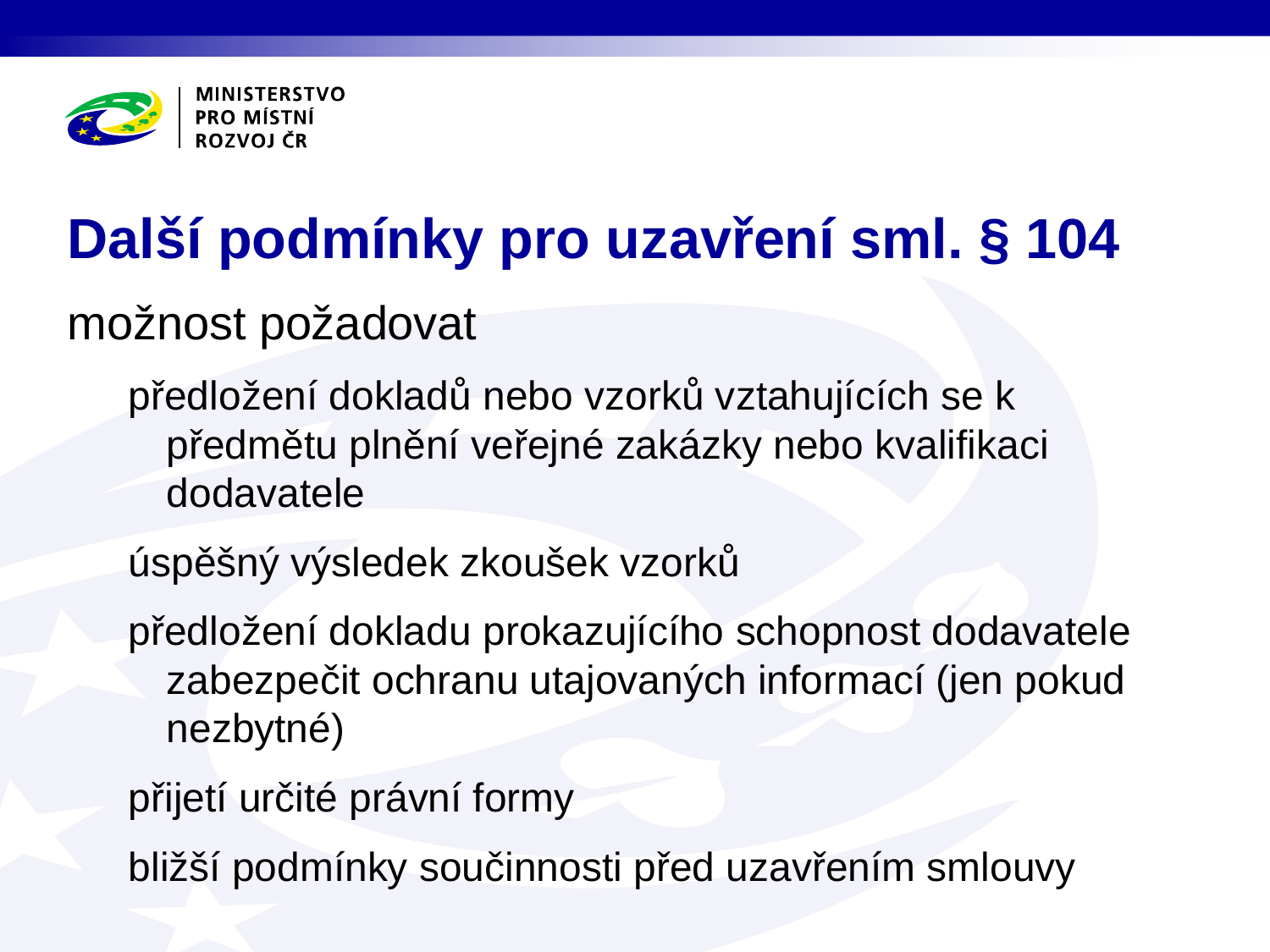

# Další podmínky pro uzavření sml. § 104
možnost požadovat
předložení dokladů nebo vzorků vztahujících se k předmětu plnění veřejné zakázky nebo kvalifikaci dodavatele
úspěšný výsledek zkoušek vzorků
předložení dokladu prokazujícího schopnost dodavatele zabezpečit ochranu utajovaných informací (jen pokud nezbytné)
přijetí určité právní formy
bližší podmínky součinnosti před uzavřením smlouvy